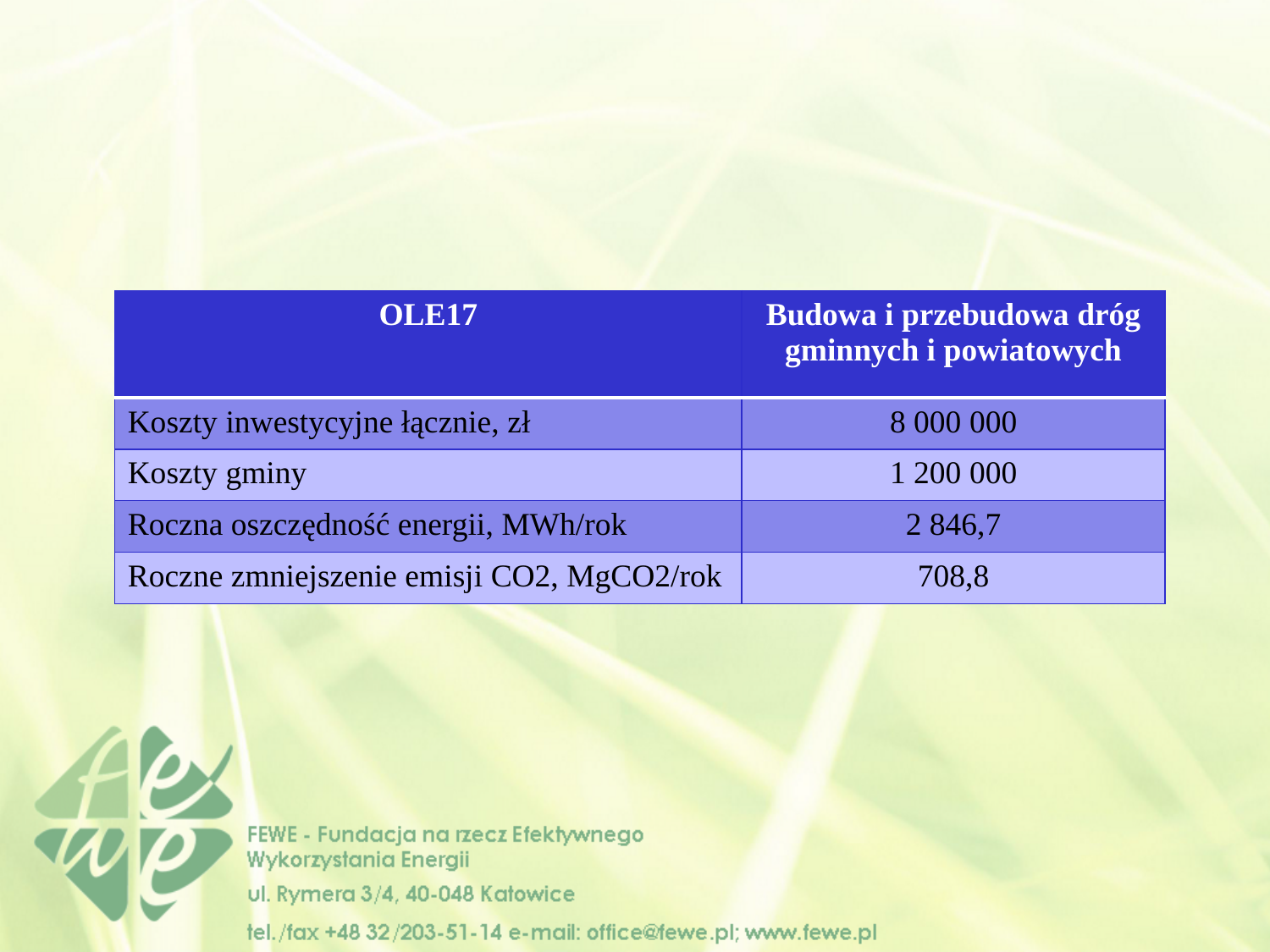

| OLE17 | Budowa i przebudowa dróg gminnych i powiatowych |
| --- | --- |
| Koszty inwestycyjne łącznie, zł | 8 000 000 |
| Koszty gminy | 1 200 000 |
| Roczna oszczędność energii, MWh/rok | 2 846,7 |
| Roczne zmniejszenie emisji CO2, MgCO2/rok | 708,8 |